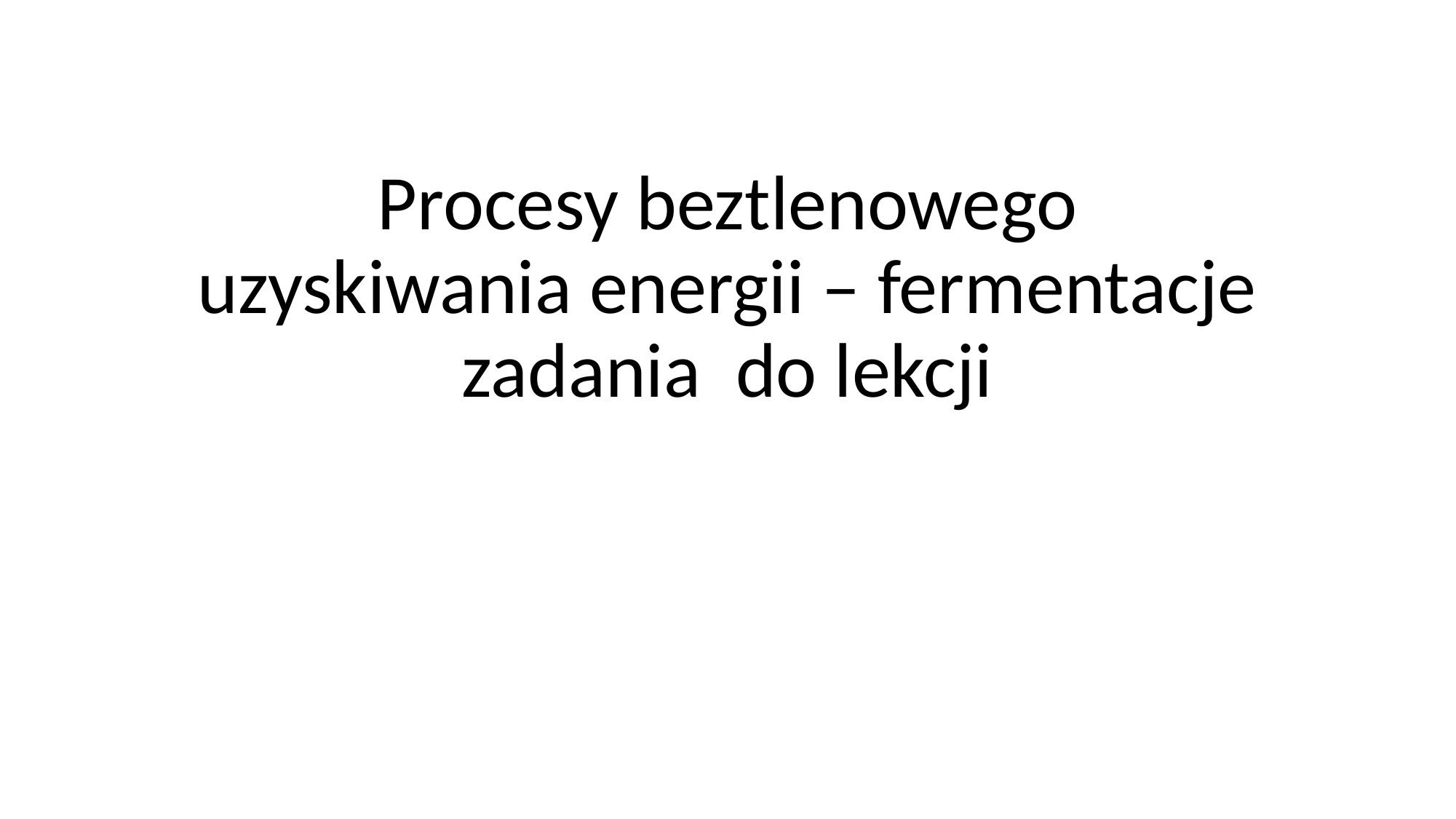

# Procesy beztlenowego uzyskiwania energii – fermentacje zadania  do lekcji